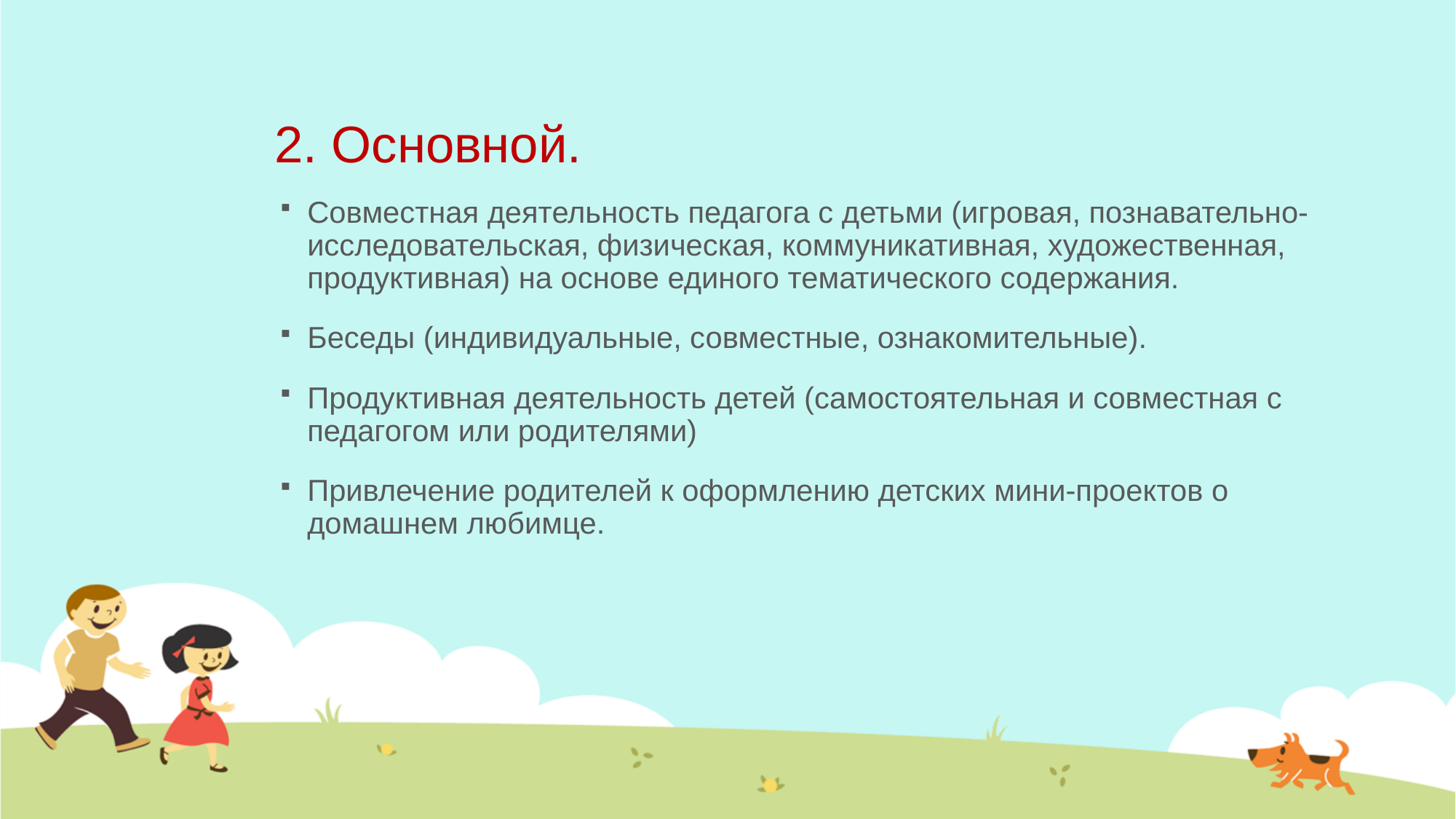

# 2. Основной.
Совместная деятельность педагога с детьми (игровая, познавательно-исследовательская, физическая, коммуникативная, художественная, продуктивная) на основе единого тематического содержания.
Беседы (индивидуальные, совместные, ознакомительные).
Продуктивная деятельность детей (самостоятельная и совместная с педагогом или родителями)
Привлечение родителей к оформлению детских мини-проектов о домашнем любимце.